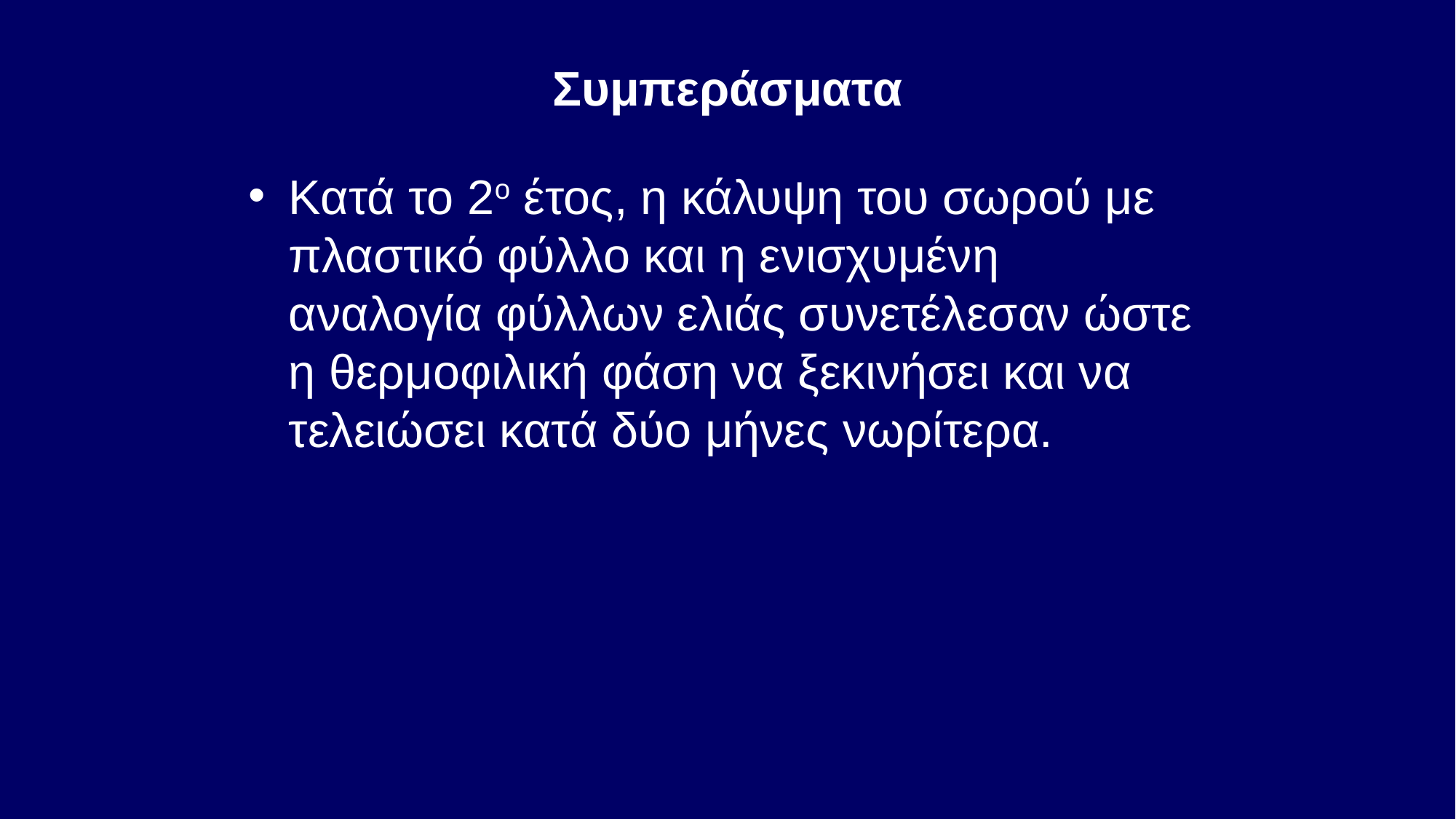

# Συμπεράσματα
Κατά το 2ο έτος, η κάλυψη του σωρού με πλαστικό φύλλο και η ενισχυμένη αναλογία φύλλων ελιάς συνετέλεσαν ώστε η θερμοφιλική φάση να ξεκινήσει και να τελειώσει κατά δύο μήνες νωρίτερα.
46